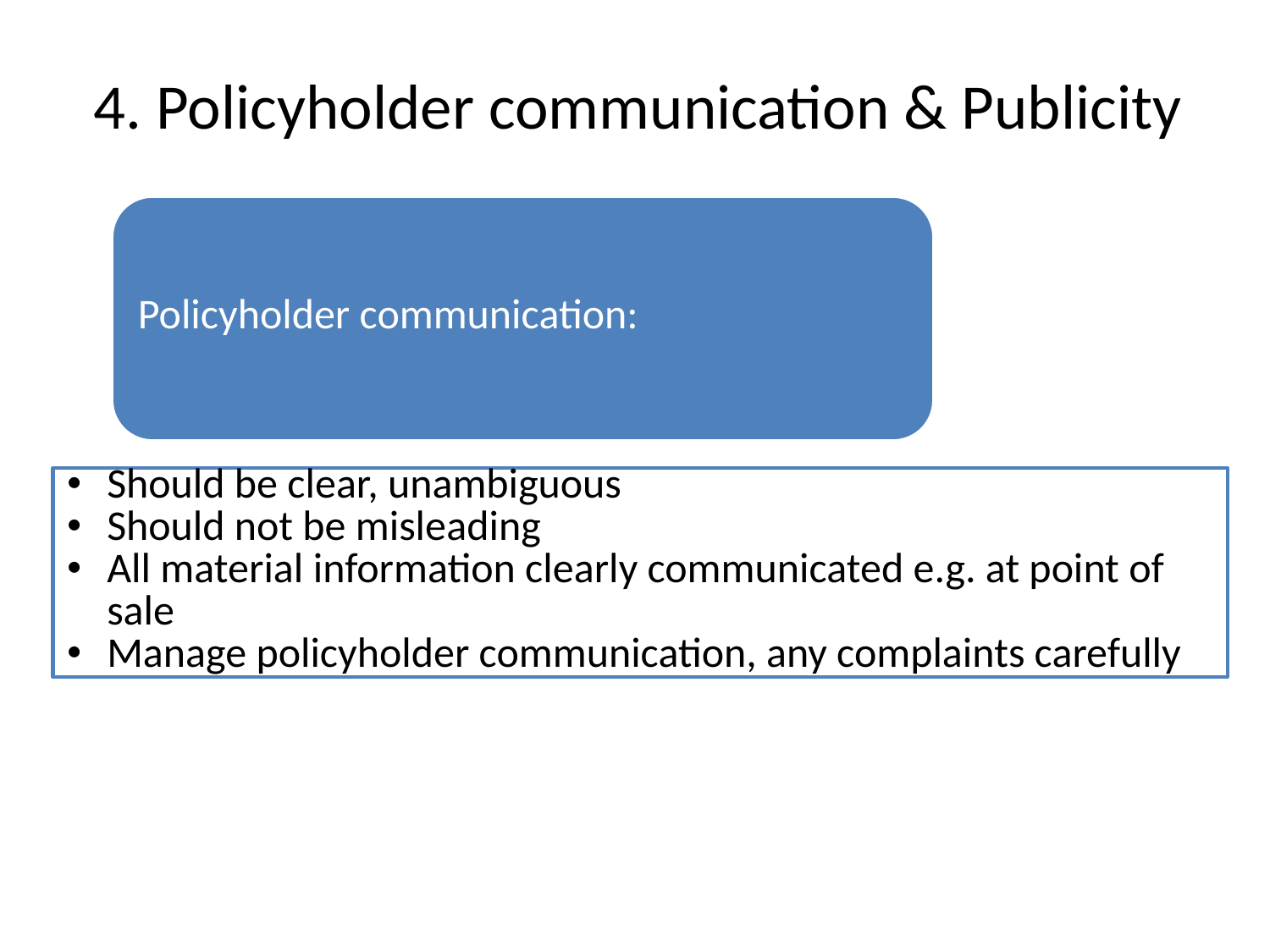

# 4. Policyholder communication & Publicity
Policyholder communication:
Should be clear, unambiguous
All material information clearly communicated e.g. at point of sale
Manage policyholder communication, any complaints carefully
Should not be misleading